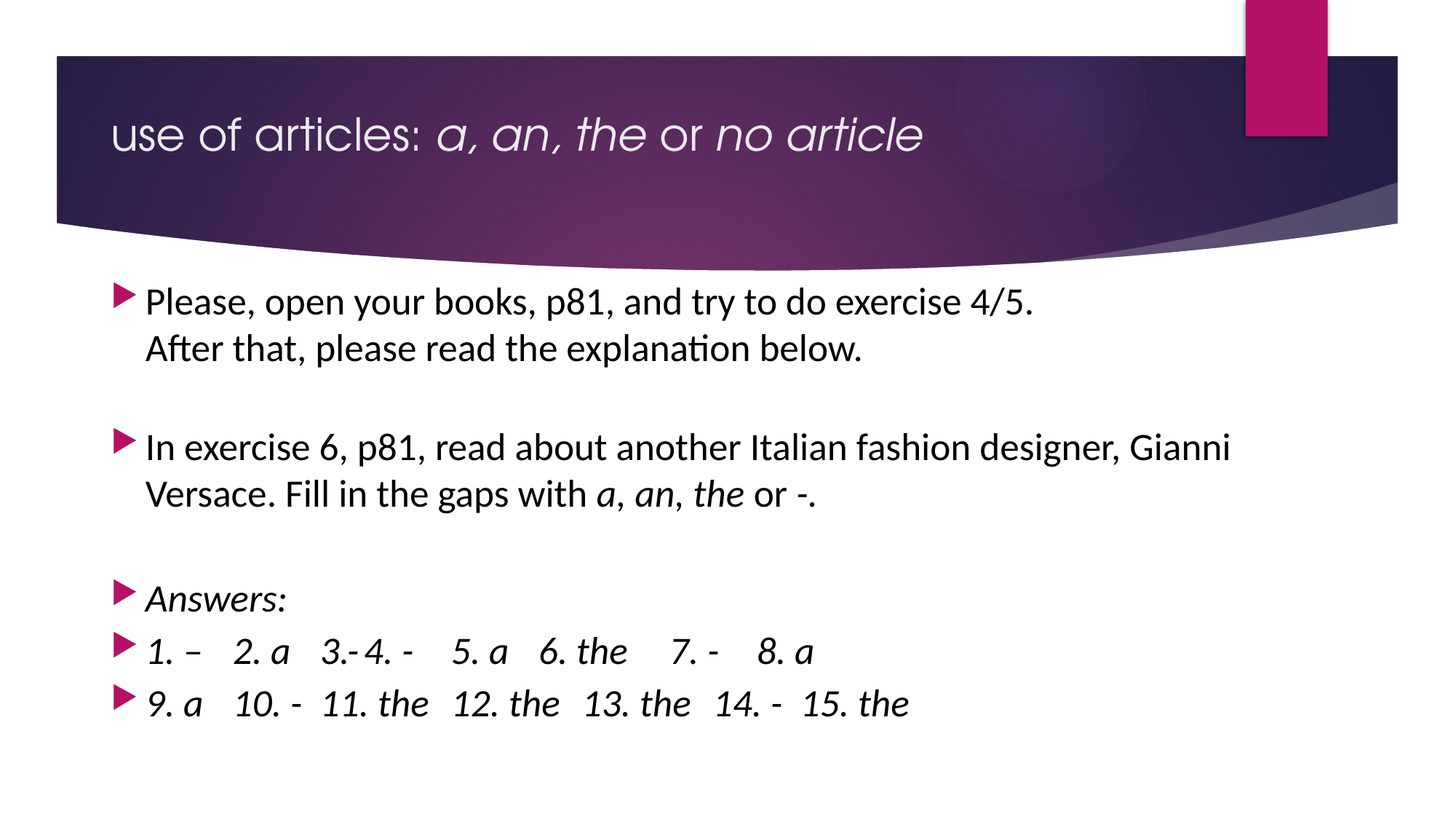

# use of articles: a, an, the or no article
Please, open your books, p81, and try to do exercise 4/5.
After that, please read the explanation below.
In exercise 6, p81, read about another Italian fashion designer, Gianni Versace. Fill in the gaps with a, an, the or -.

Answers:
1. – 	2. a	3.-		4. -	5. a	6. the		7. - 	8. a
9. a		10. -		11. the	12. the	13. the	14. -	15. the